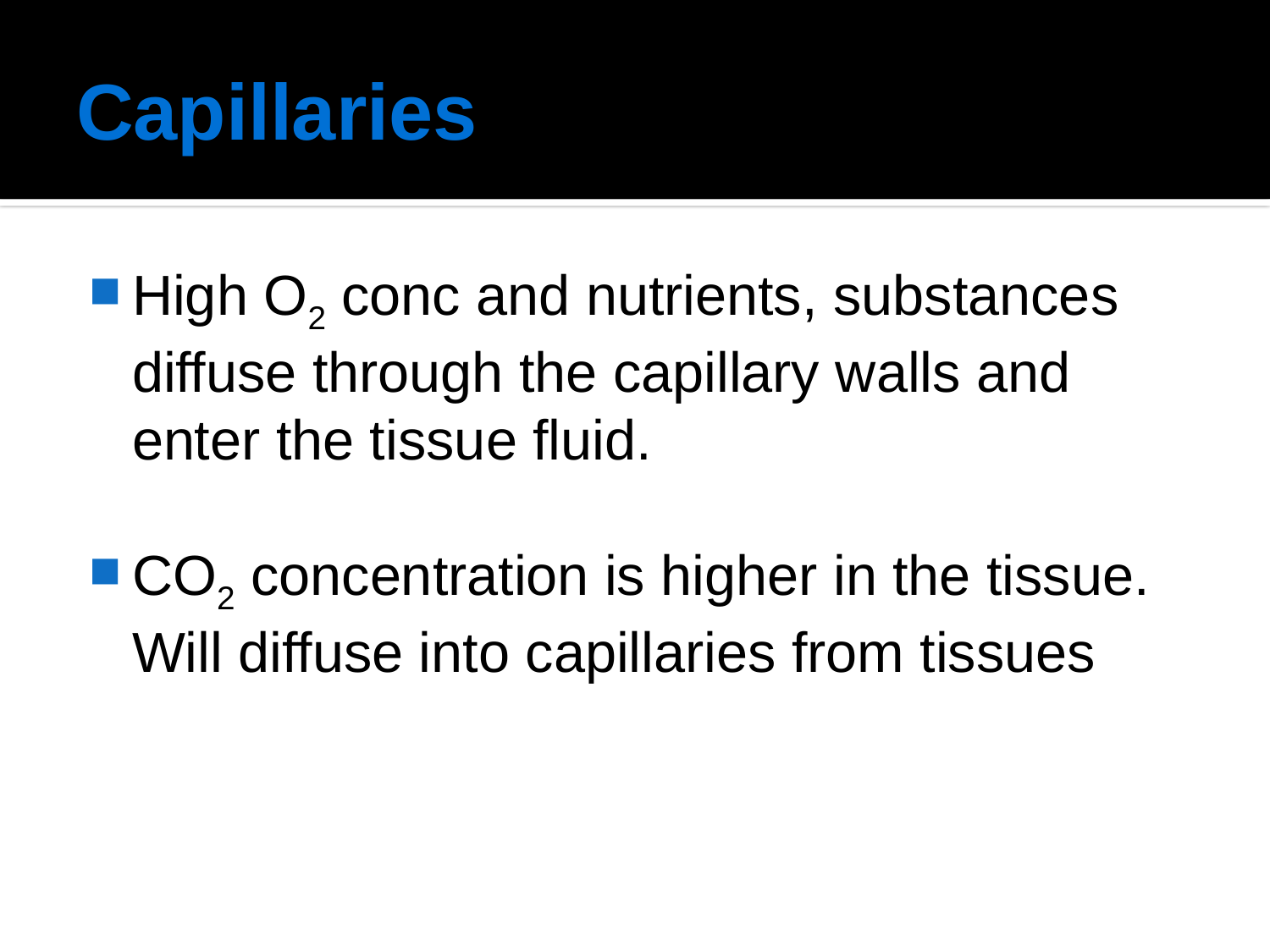

# Capillaries
High O2 conc and nutrients, substances diffuse through the capillary walls and enter the tissue fluid.

CO2 concentration is higher in the tissue.  Will diffuse into capillaries from tissues